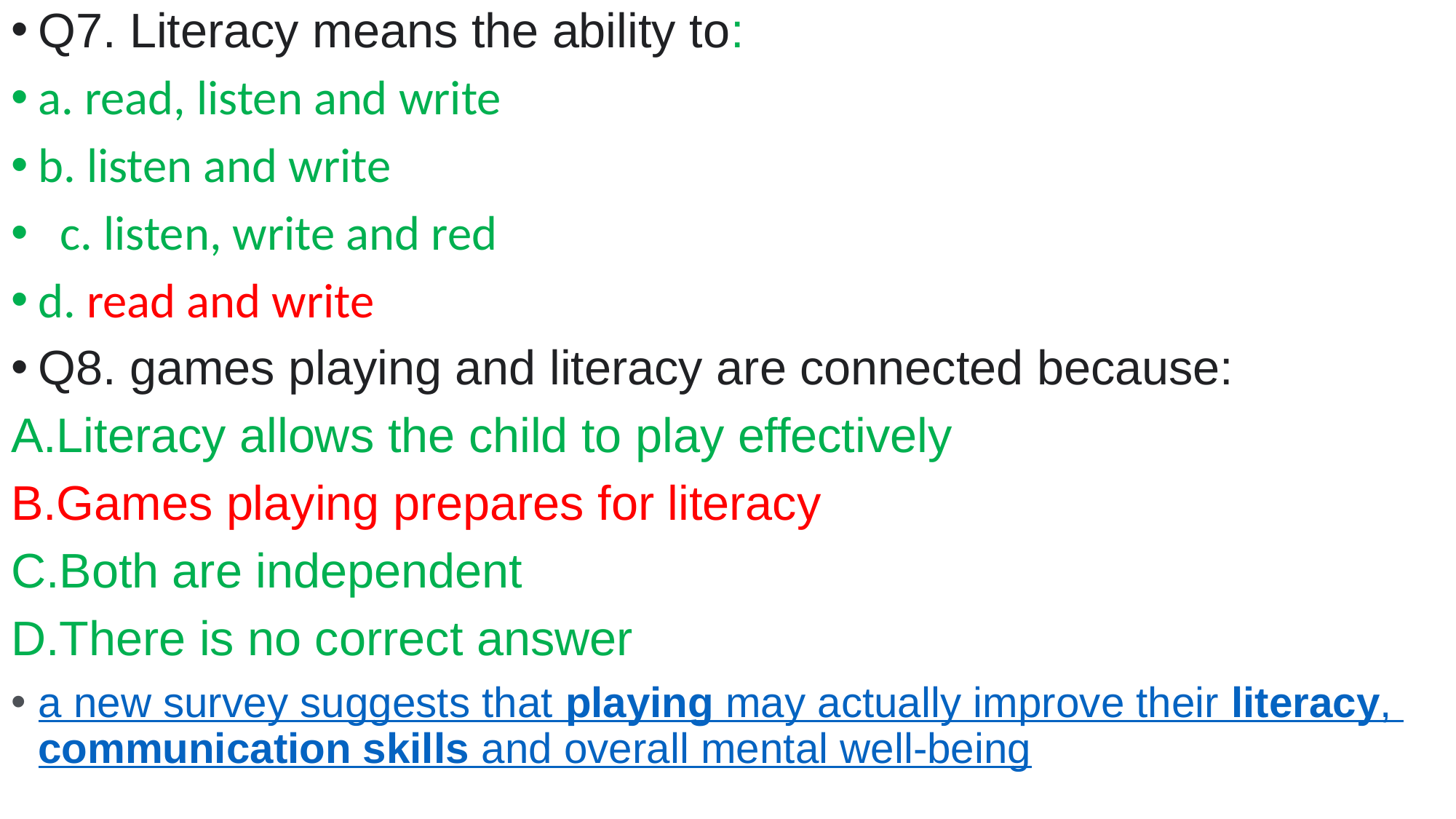

Q7. Literacy means the ability to:
a. read, listen and write
b. listen and write
  c. listen, write and red
d. read and write
Q8. games playing and literacy are connected because:
Literacy allows the child to play effectively
Games playing prepares for literacy
Both are independent
There is no correct answer
a new survey suggests that playing may actually improve their literacy, communication skills and overall mental well-being